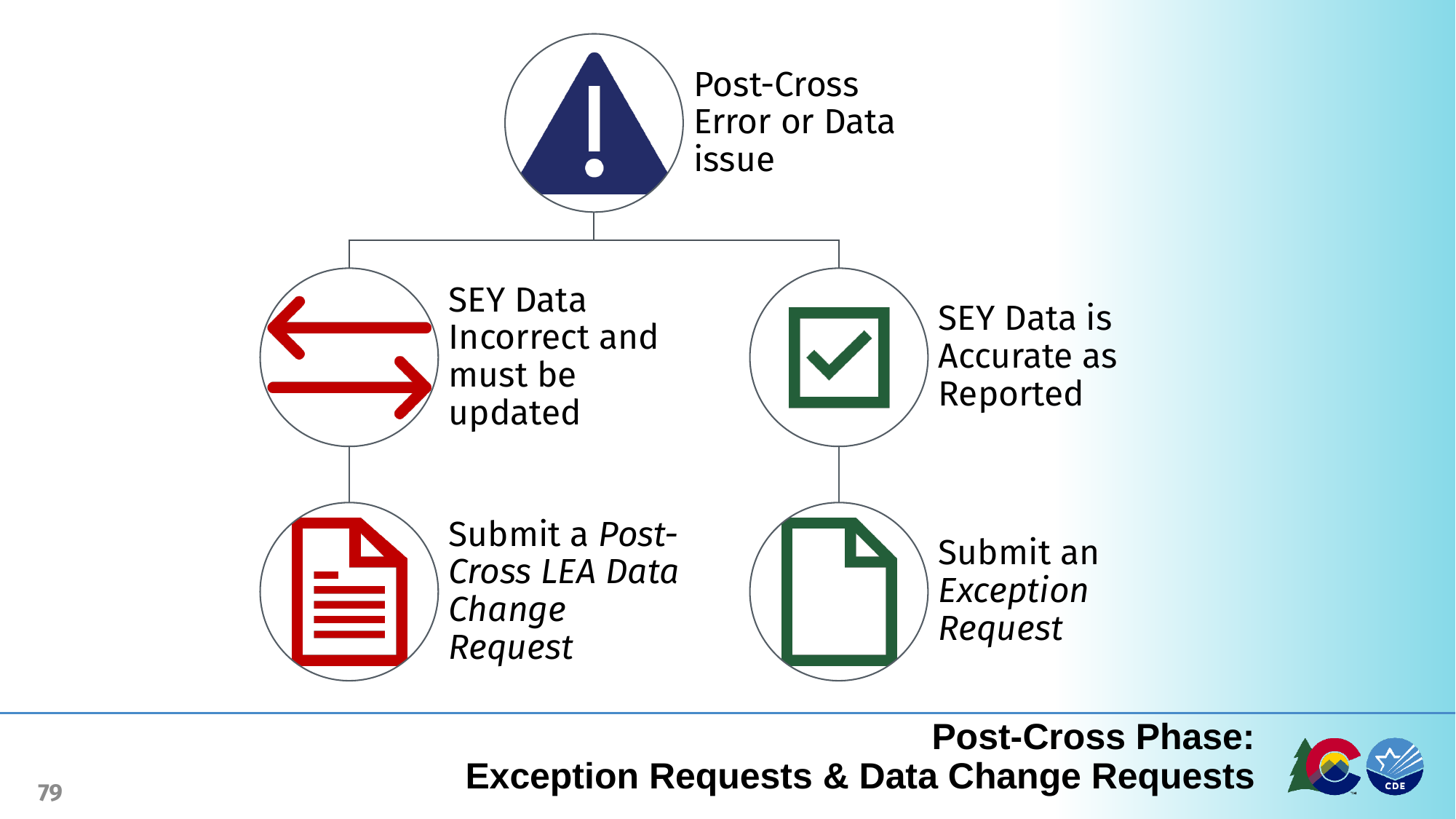

Post-Cross Error or Data issue

SEY Data Incorrect and must be updated
SEY Data is Accurate as Reported

Submit a Post-Cross LEA Data Change Request
Submit an Exception Request

# Post-Cross Phase: Exception Requests & Data Change Requests
79